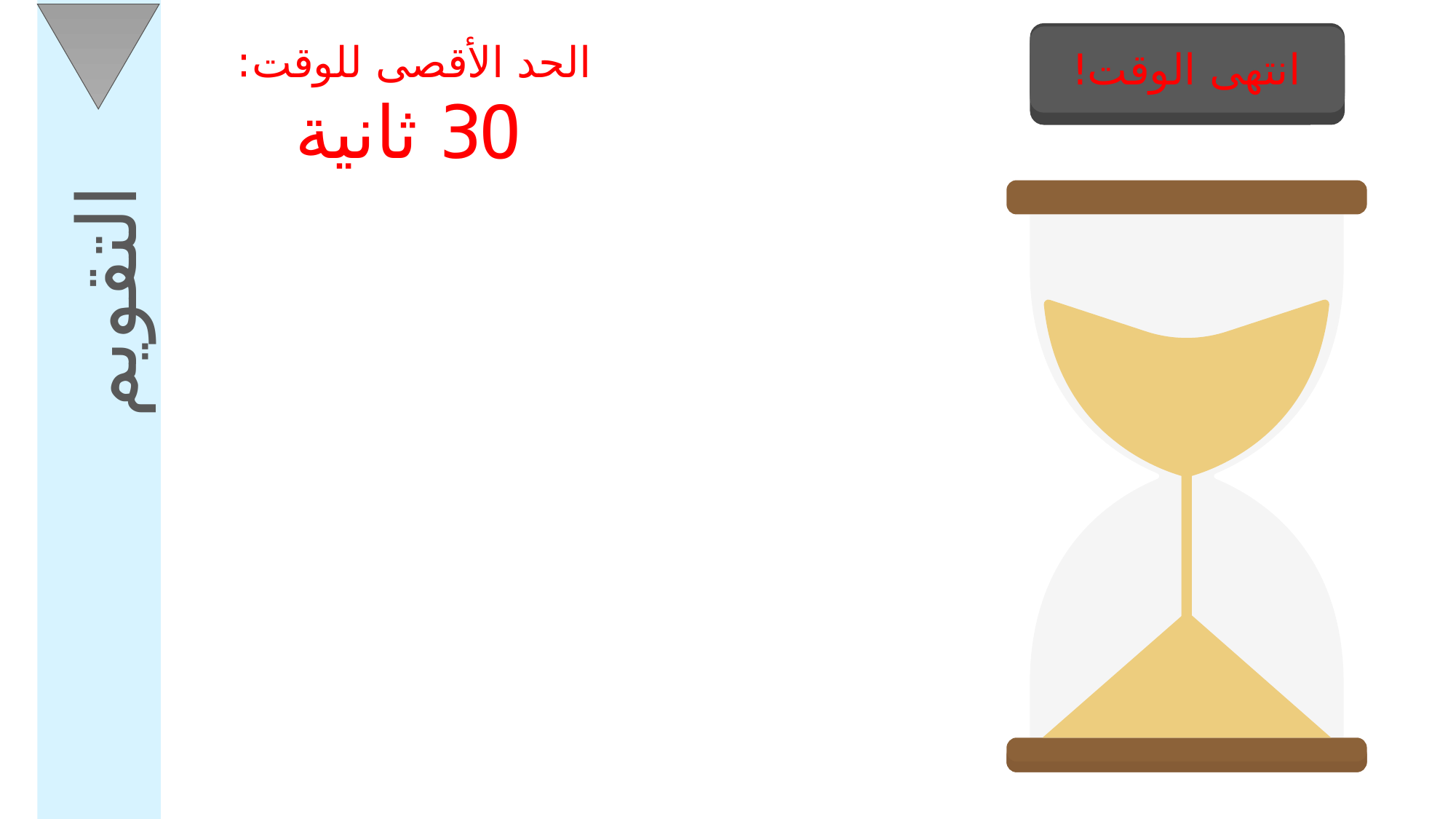

التقويم

انتهى الوقت!
الحد الأقصى للوقت:
30 ثانية
بدء المؤقت